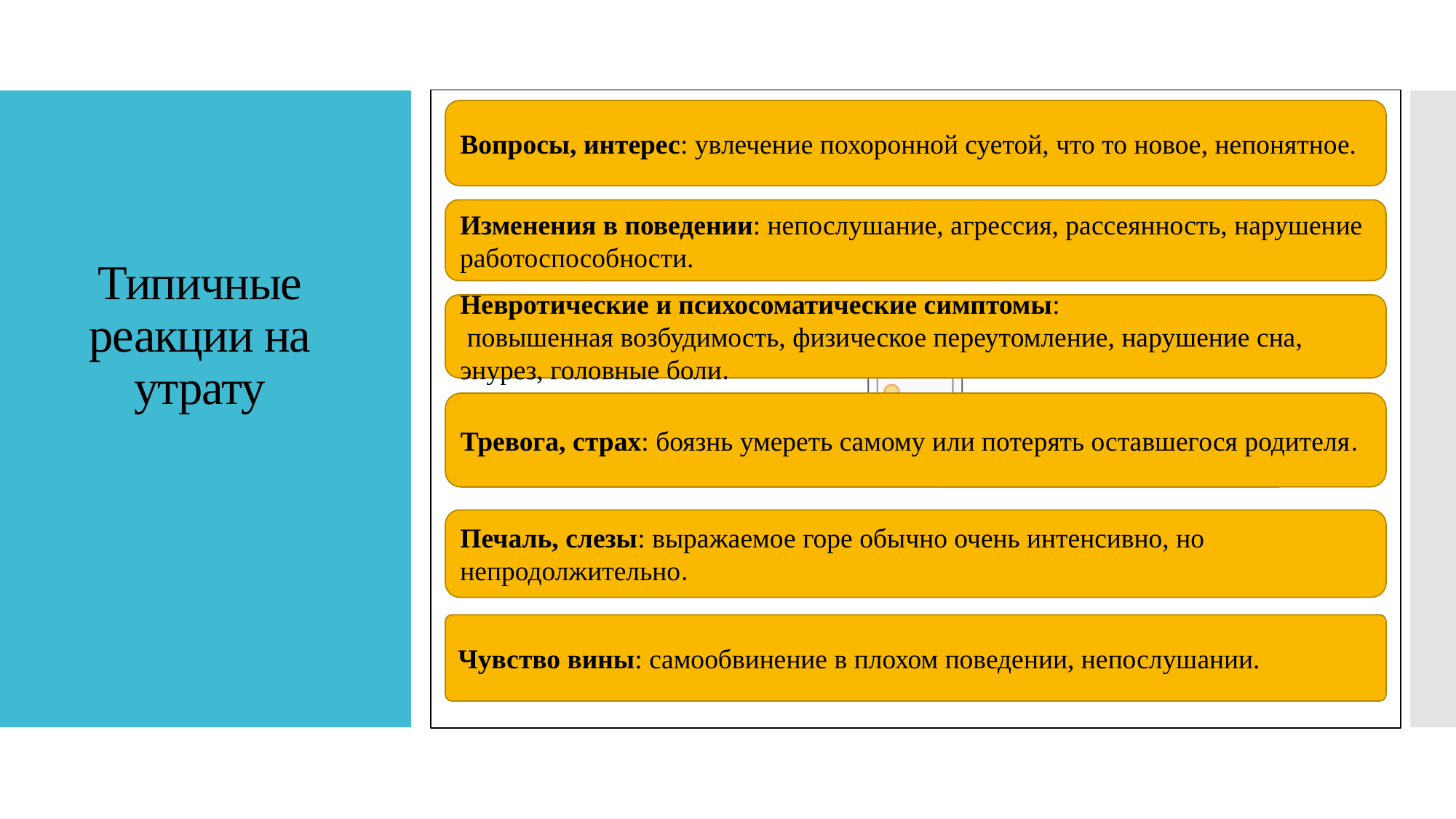

Вопросы, интерес: увлечение похоронной суетой, что то новое, непонятное.
# Типичные реакции на утрату
Изменения в поведении: непослушание, агрессия, рассеянность, нарушение работоспособности.
Невротические и психосоматические симптомы:
 повышенная возбудимость, физическое переутомление, нарушение сна, энурез, головные боли.
Тревога, страх: боязнь умереть самому или потерять оставшегося родителя.
Печаль, слезы: выражаемое горе обычно очень интенсивно, но непродолжительно.
Чувство вины: самообвинение в плохом поведении, непослушании.